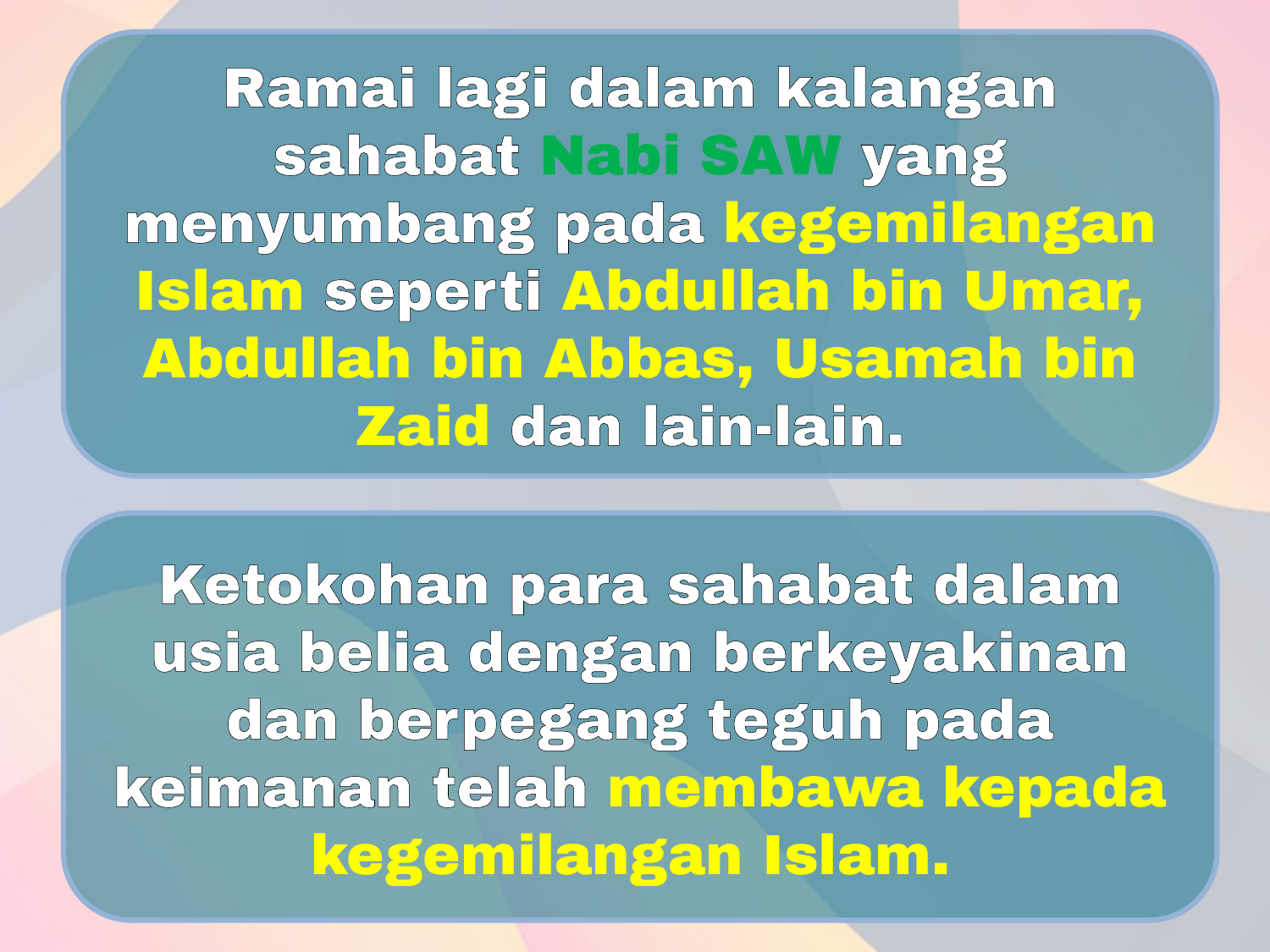

Ramai lagi dalam kalangan sahabat Nabi SAW yang menyumbang pada kegemilangan Islam seperti Abdullah bin Umar, Abdullah bin Abbas, Usamah bin Zaid dan lain-lain.
Ketokohan para sahabat dalam usia belia dengan berkeyakinan dan berpegang teguh pada keimanan telah membawa kepada kegemilangan Islam.